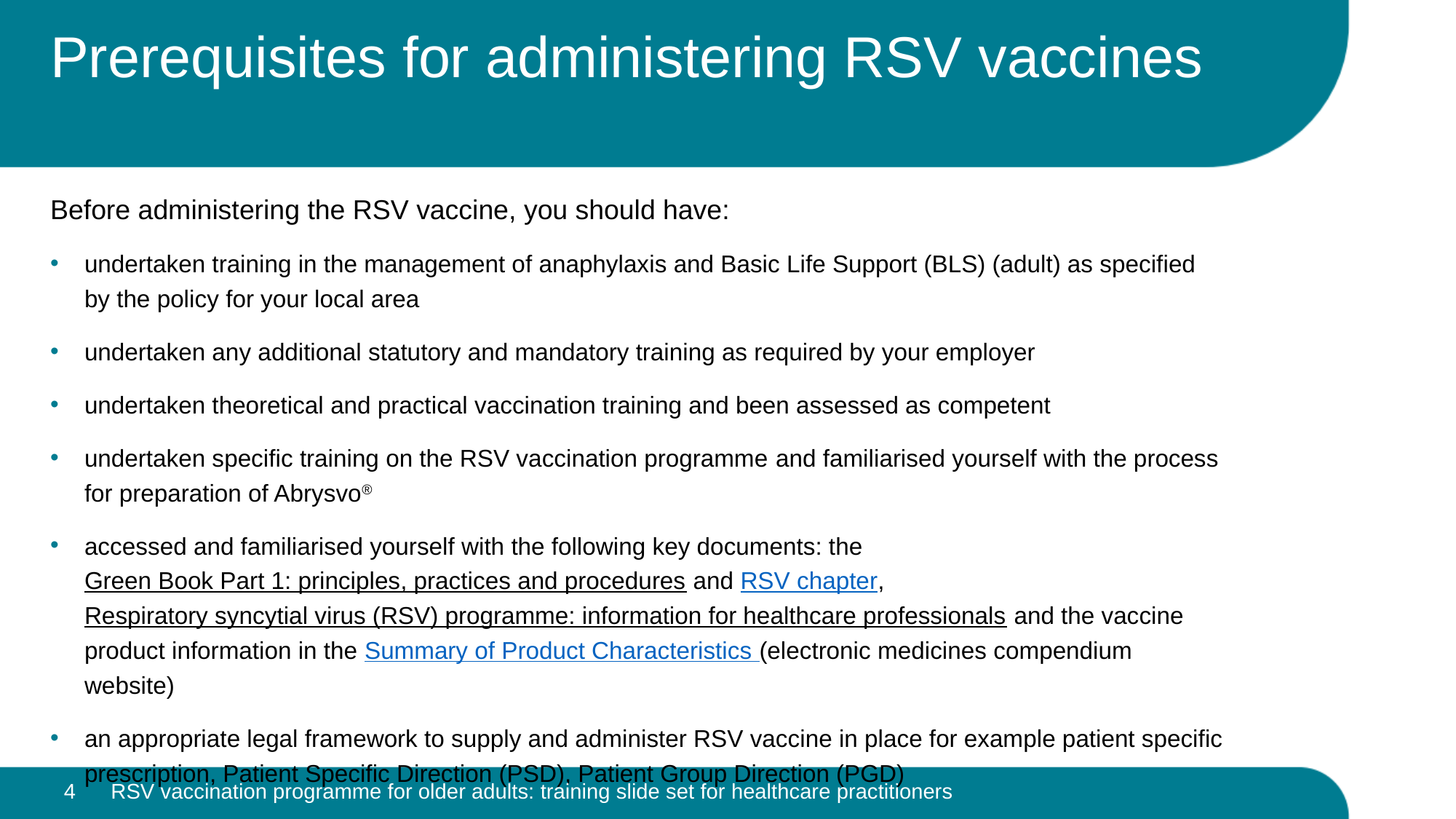

# Prerequisites for administering RSV vaccines
Before administering the RSV vaccine, you should have:
undertaken training in the management of anaphylaxis and Basic Life Support (BLS) (adult) as specified by the policy for your local area
undertaken any additional statutory and mandatory training as required by your employer
undertaken theoretical and practical vaccination training and been assessed as competent
undertaken specific training on the RSV vaccination programme and familiarised yourself with the process for preparation of Abrysvo®
accessed and familiarised yourself with the following key documents: the Green Book Part 1: principles, practices and procedures and RSV chapter, Respiratory syncytial virus (RSV) programme: information for healthcare professionals and the vaccine product information in the Summary of Product Characteristics (electronic medicines compendium website)
an appropriate legal framework to supply and administer RSV vaccine in place for example patient specific prescription, Patient Specific Direction (PSD), Patient Group Direction (PGD)
4
RSV vaccination programme for older adults: training slide set for healthcare practitioners